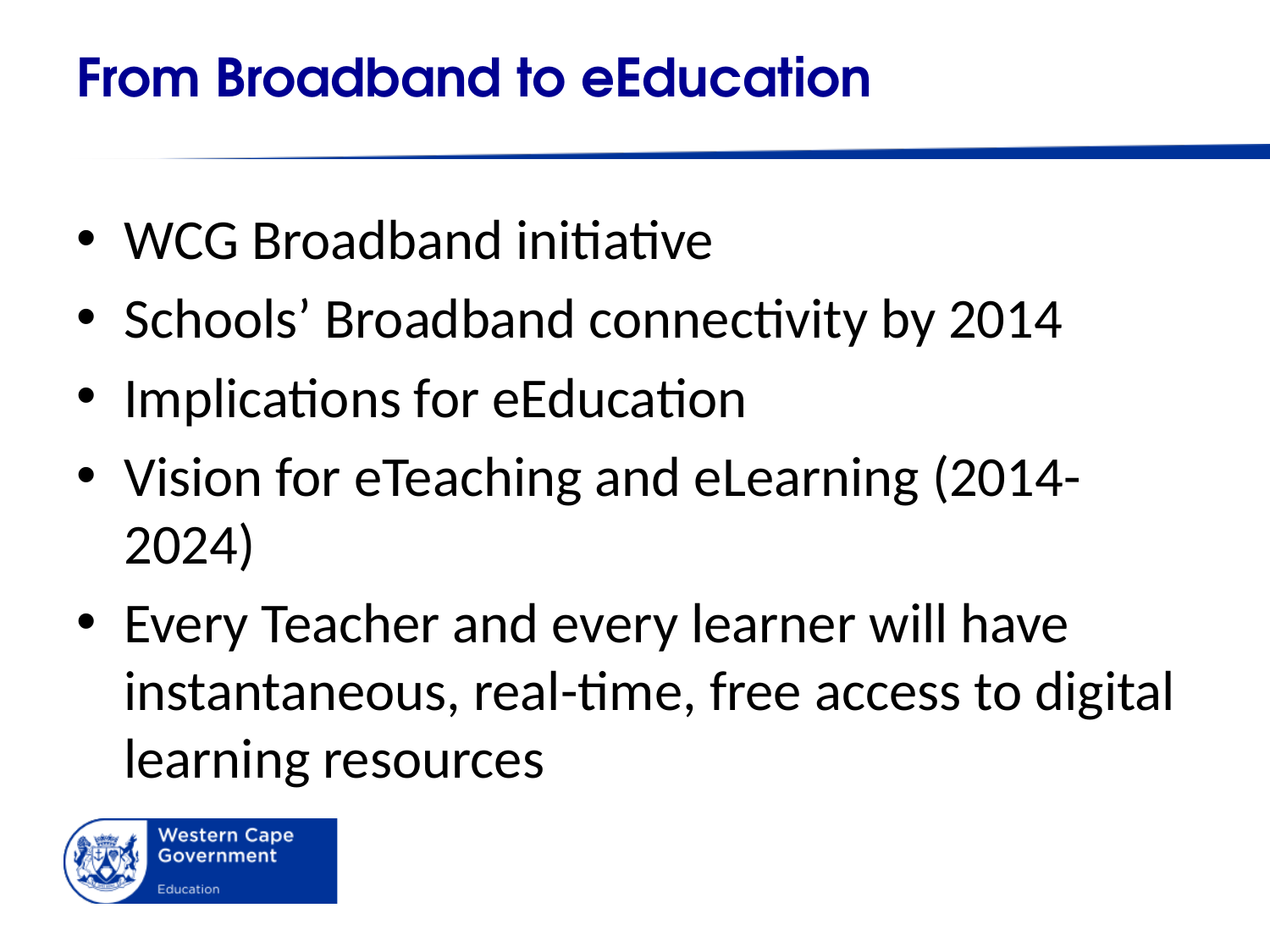

From Broadband to eEducation
WCG Broadband initiative
Schools’ Broadband connectivity by 2014
Implications for eEducation
Vision for eTeaching and eLearning (2014-2024)
Every Teacher and every learner will have instantaneous, real-time, free access to digital learning resources